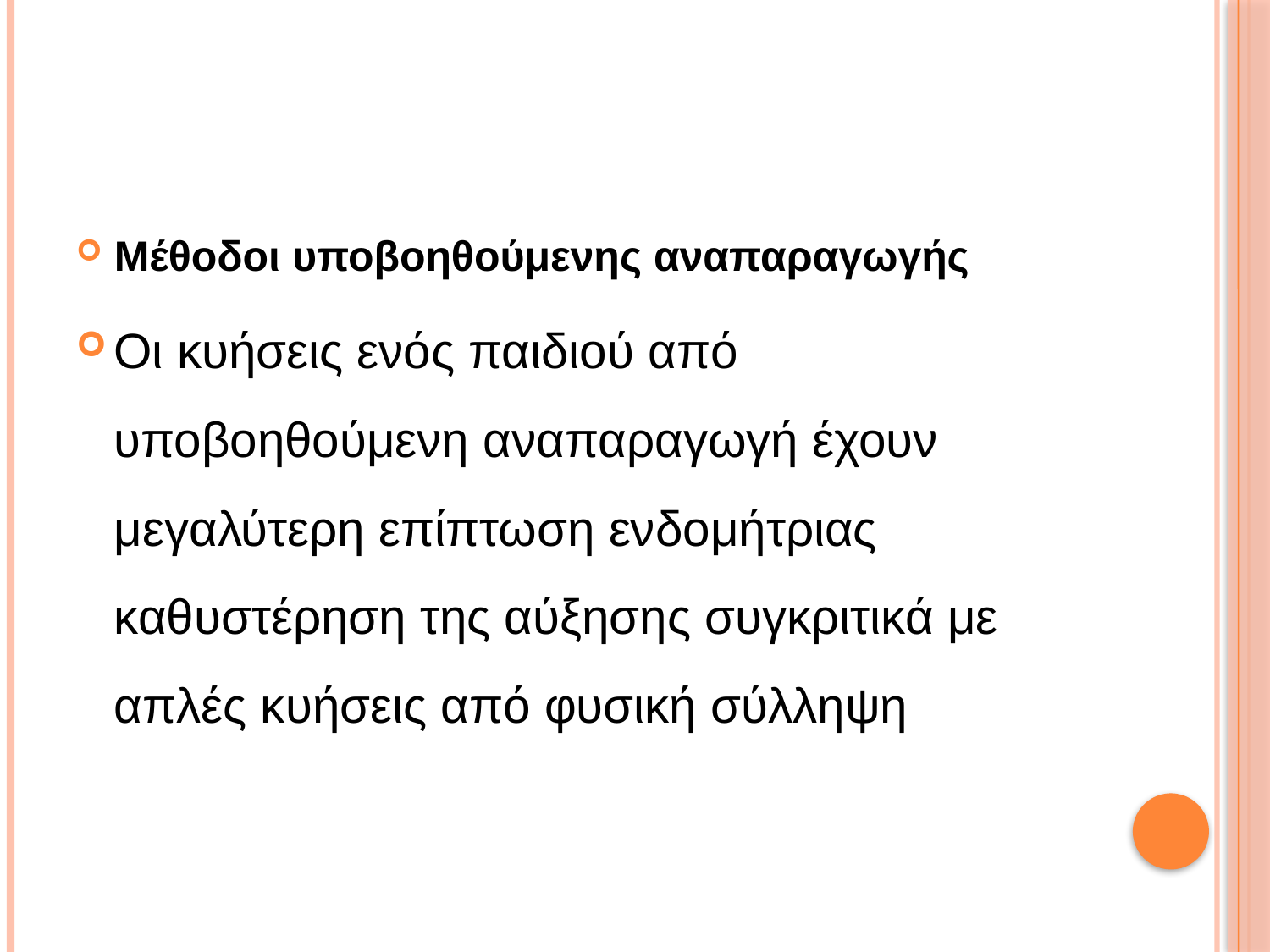

#
Μέθοδοι υποβοηθούμενης αναπαραγωγής
Οι κυήσεις ενός παιδιού από υποβοηθούμενη αναπαραγωγή έχουν μεγαλύτερη επίπτωση ενδομήτριας καθυστέρηση της αύξησης συγκριτικά με απλές κυήσεις από φυσική σύλληψη